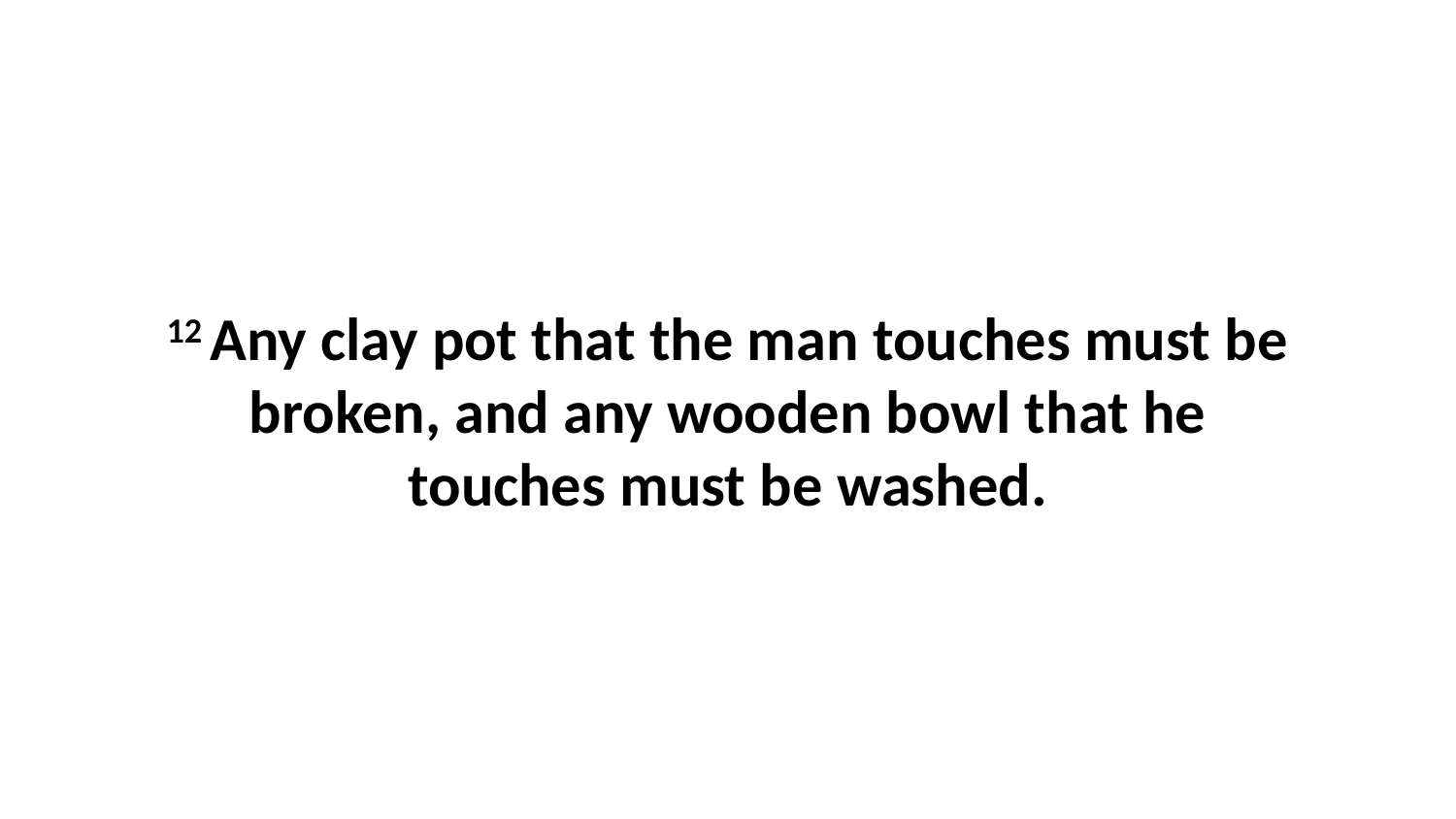

12 Any clay pot that the man touches must be broken, and any wooden bowl that he touches must be washed.